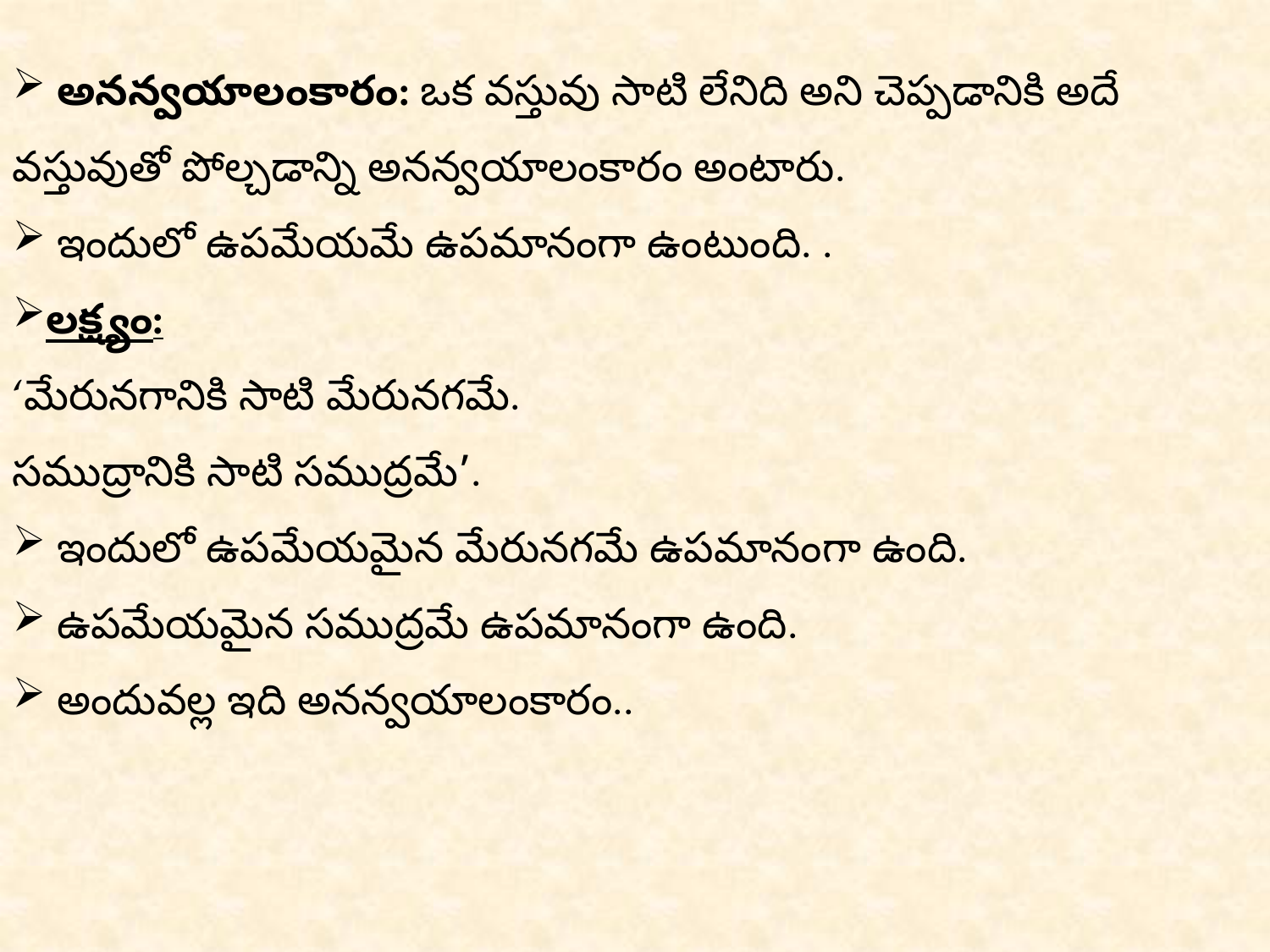

అనన్వయాలంకారం: ఒక వస్తువు సాటి లేనిది అని చెప్పడానికి అదే వస్తువుతో పోల్చడాన్ని అనన్వయాలంకారం అంటారు.
 ఇందులో ఉపమేయమే ఉపమానంగా ఉంటుంది. .
లక్ష్యం:
‘మేరునగానికి సాటి మేరునగమే.
సముద్రానికి సాటి సముద్రమే’.
 ఇందులో ఉపమేయమైన మేరునగమే ఉపమానంగా ఉంది.
 ఉపమేయమైన సముద్రమే ఉపమానంగా ఉంది.
 అందువల్ల ఇది అనన్వయాలంకారం..